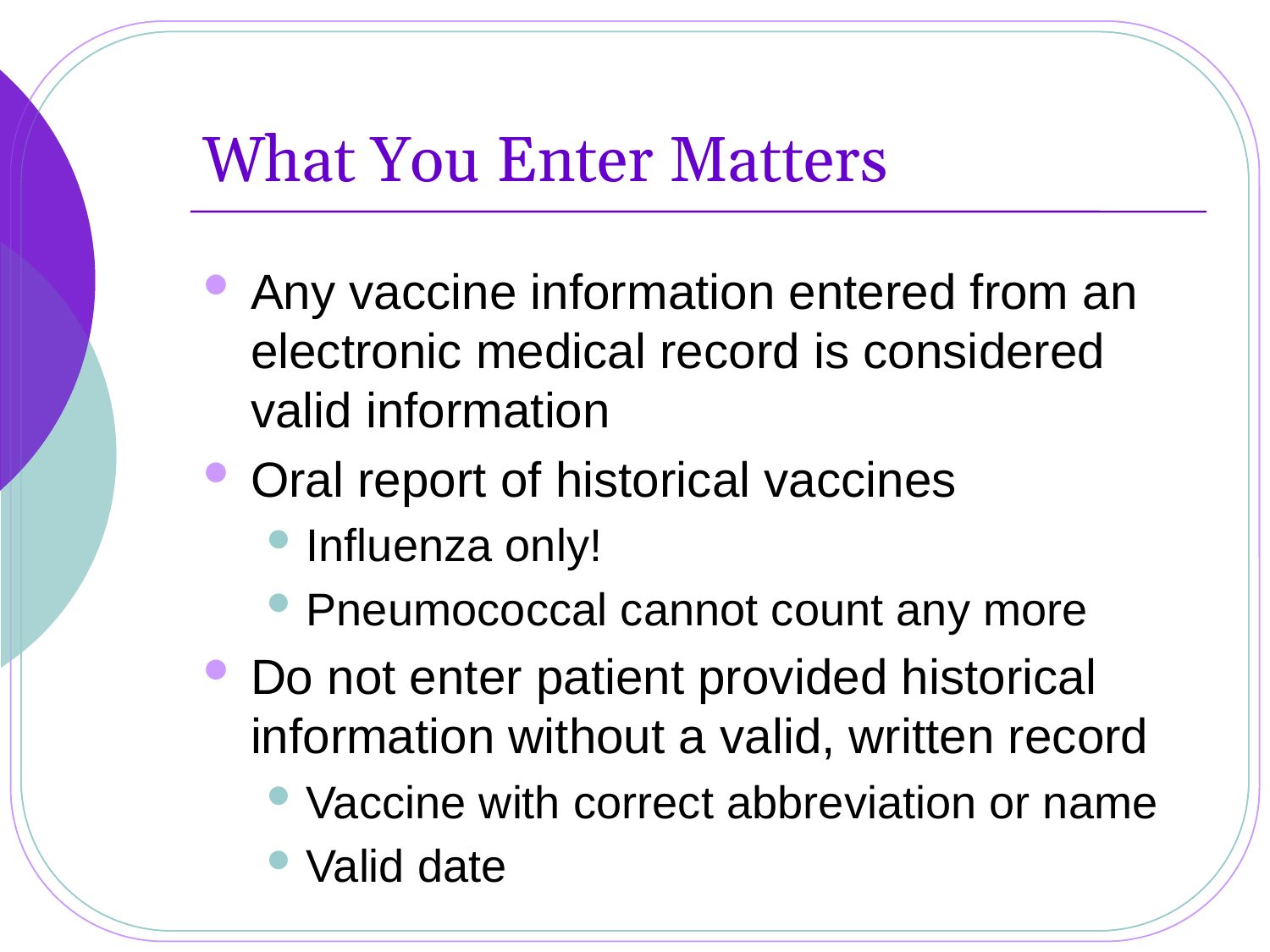

# What You Enter Matters
Any vaccine information entered from an electronic medical record is considered valid information
Oral report of historical vaccines
Influenza only!
Pneumococcal cannot count any more
Do not enter patient provided historical information without a valid, written record
Vaccine with correct abbreviation or name
Valid date